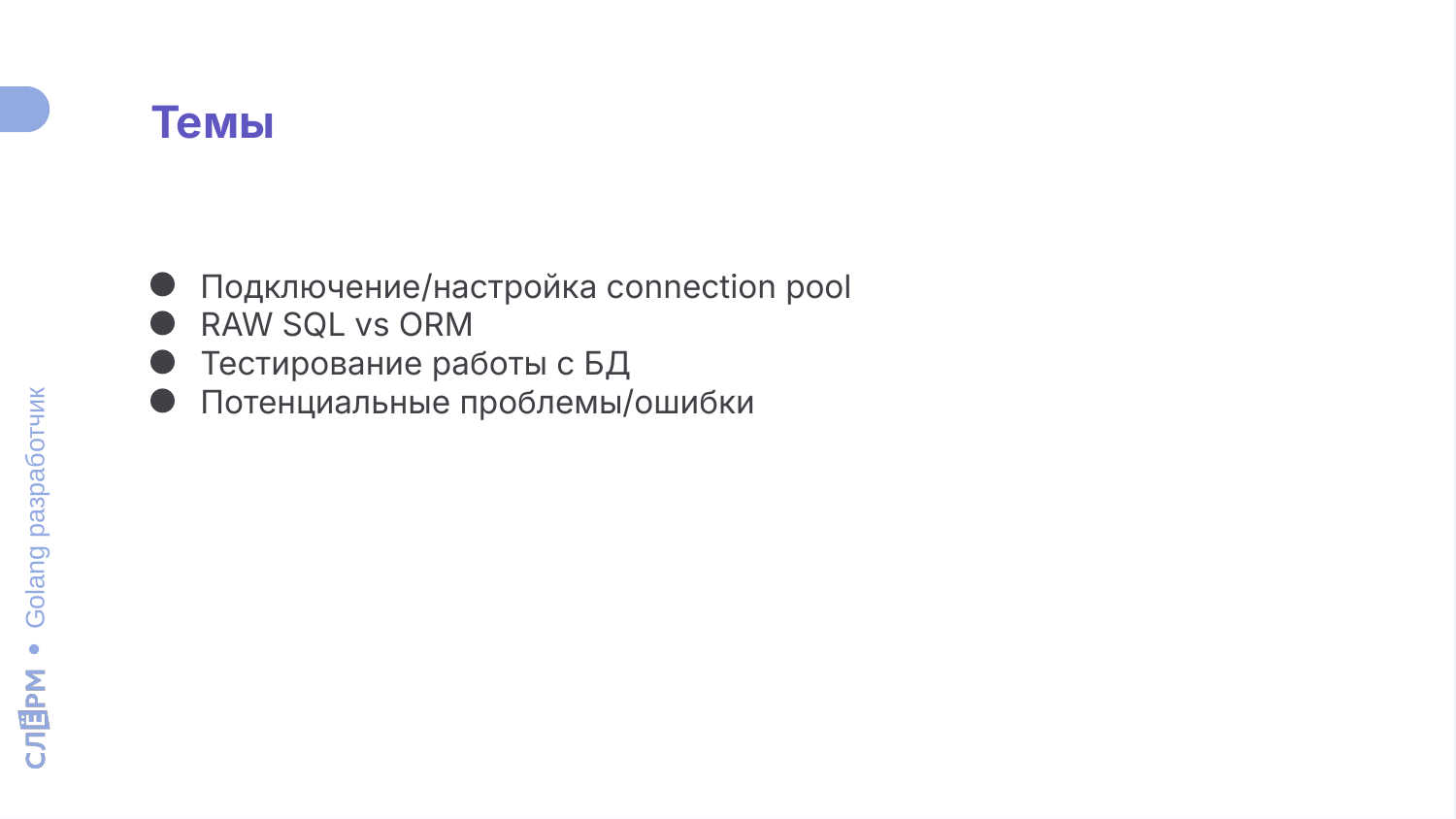

Темы

Подключение/настройка connection pool
RAW SQL vs ORM
Тестирование работы с БД
Потенциальные проблемы/ошибки